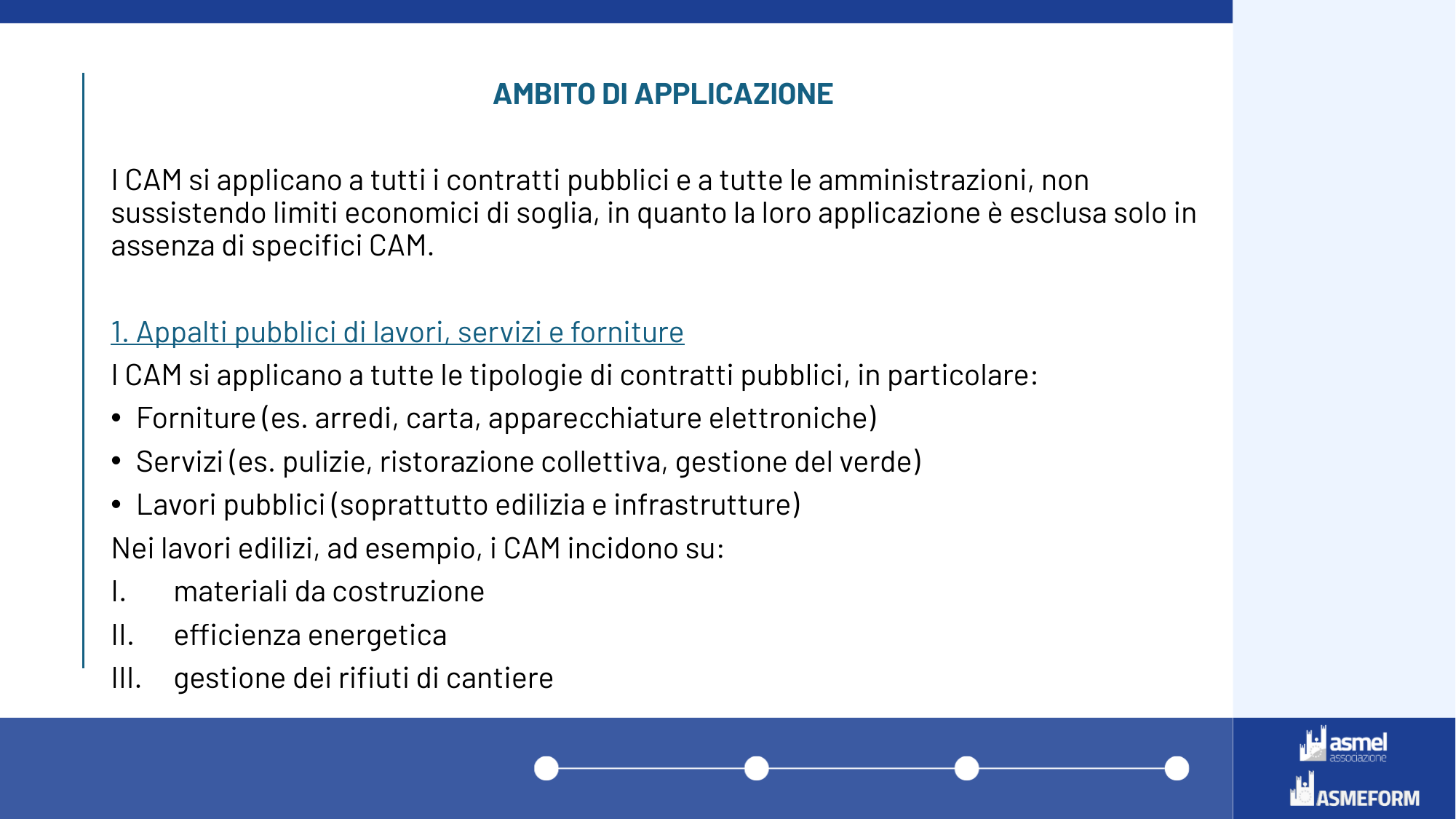

AMBITO DI APPLICAZIONE

I CAM si applicano a tutti i contratti pubblici e a tutte le amministrazioni, non sussistendo limiti economici di soglia, in quanto la loro applicazione è esclusa solo in assenza di specifici CAM.

1. Appalti pubblici di lavori, servizi e forniture
I CAM si applicano a tutte le tipologie di contratti pubblici, in particolare:
Forniture (es. arredi, carta, apparecchiature elettroniche)
Servizi (es. pulizie, ristorazione collettiva, gestione del verde)
Lavori pubblici (soprattutto edilizia e infrastrutture)
Nei lavori edilizi, ad esempio, i CAM incidono su:
materiali da costruzione
efficienza energetica
gestione dei rifiuti di cantiere